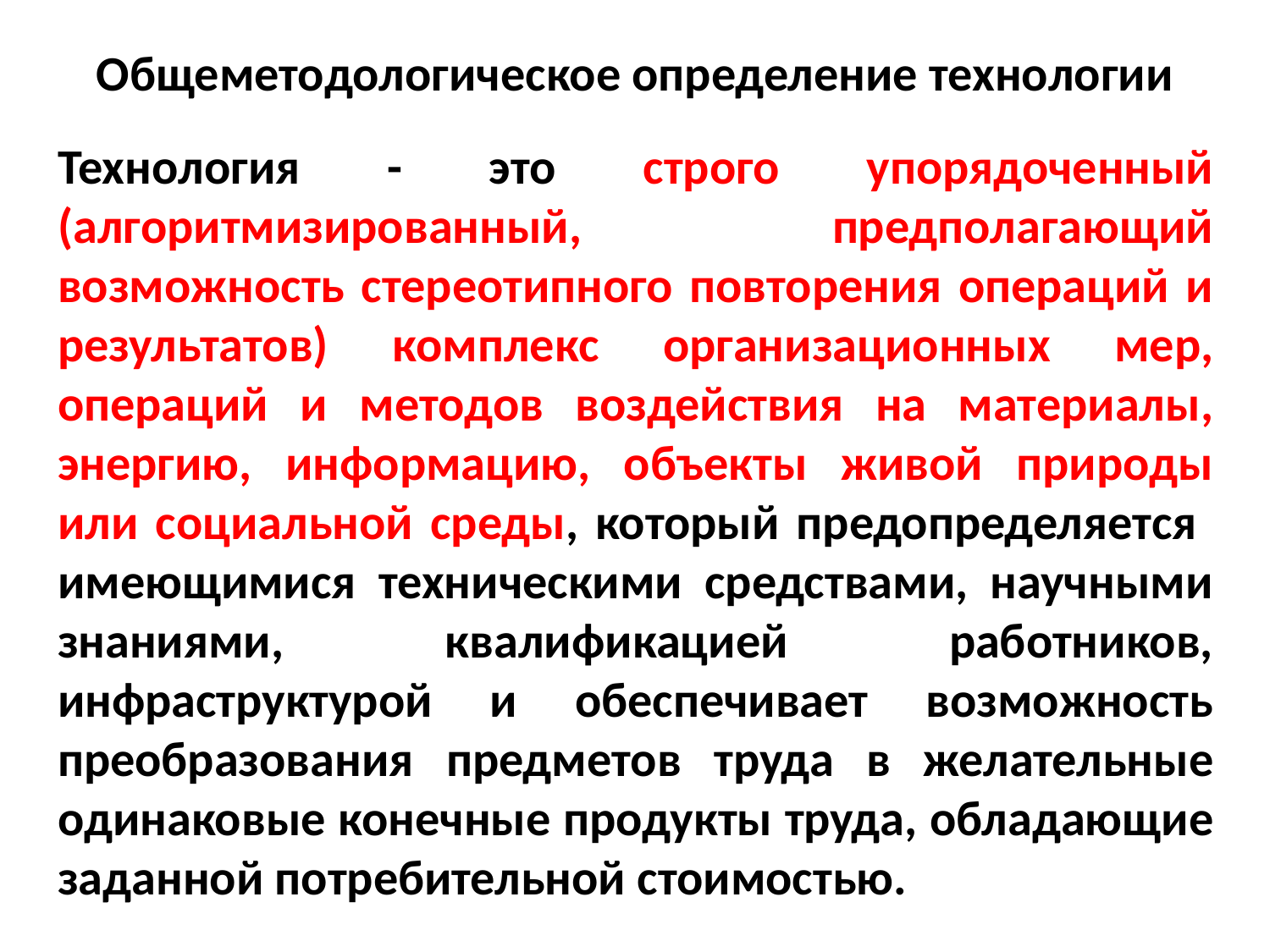

# Общеметодологическое определение технологии
Технология - это строго упорядоченный (алгоритмизированный, предполагающий возможность стереотипного повторения операций и результатов) комплекс организационных мер, операций и методов воздействия на материалы, энергию, информацию, объекты живой природы или социальной среды, который предопределяется  имеющимися техническими средствами, научными знаниями, квалификацией работников, инфраструктурой и обеспечивает возможность преобразования предметов труда в желательные одинаковые конечные продукты труда, обладающие заданной потребительной стоимостью.